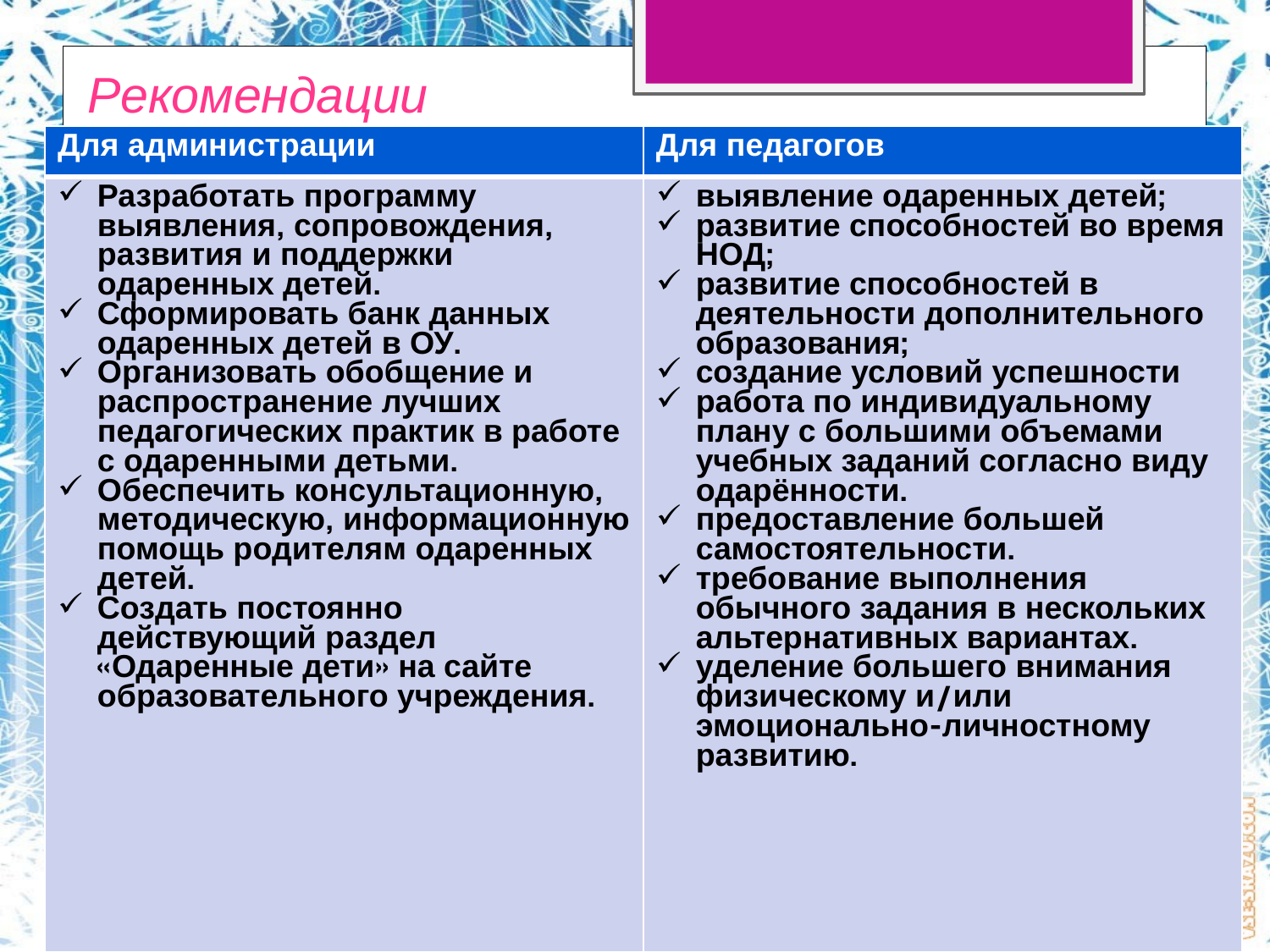

# Рекомендации
| Для администрации | Для педагогов |
| --- | --- |
| Разработать программу выявления, сопровождения, развития и поддержки одаренных детей.  Сформировать банк данных одаренных детей в ОУ. Организовать обобщение и распространение лучших педагогических практик в работе с одаренными детьми.  Обеспечить консультационную, методическую, информационную помощь родителям одаренных детей. Создать постоянно действующий раздел «Одаренные дети» на сайте образовательного учреждения. | выявление одаренных детей; развитие способностей во время НОД; развитие способностей в деятельности дополнительного образования; создание условий успешности работа по индивидуальному плану с большими объемами учебных заданий согласно виду одарённости. предоставление большей самостоятельности. требование выполнения обычного задания в нескольких альтернативных вариантах. уделение большего внимания физическому и/или эмоционально-личностному развитию. |